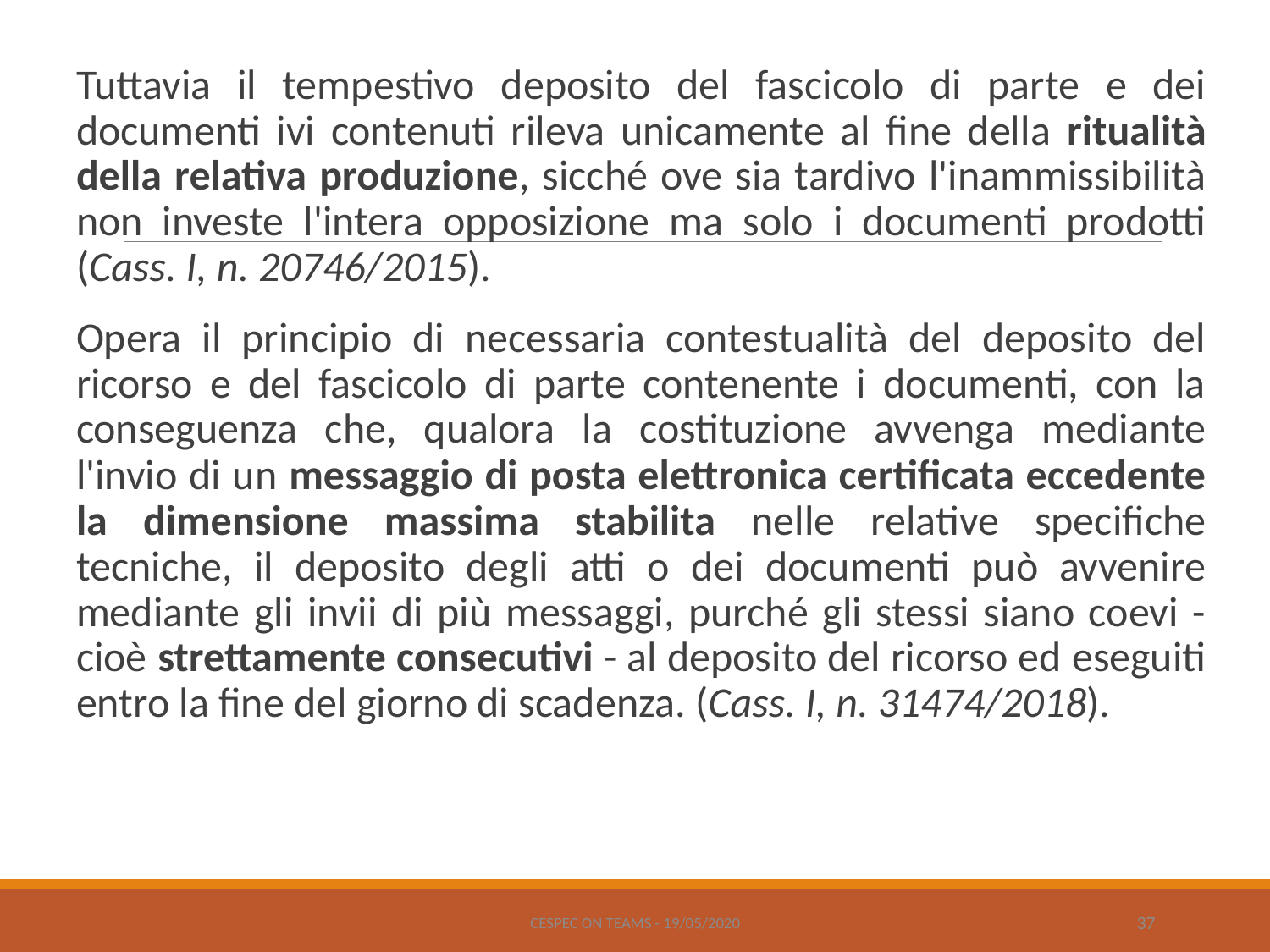

Tuttavia il tempestivo deposito del fascicolo di parte e dei documenti ivi contenuti rileva unicamente al fine della ritualità della relativa produzione, sicché ove sia tardivo l'inammissibilità non investe l'intera opposizione ma solo i documenti prodotti (Cass. I, n. 20746/2015).
Opera il principio di necessaria contestualità del deposito del ricorso e del fascicolo di parte contenente i documenti, con la conseguenza che, qualora la costituzione avvenga mediante l'invio di un messaggio di posta elettronica certificata eccedente la dimensione massima stabilita nelle relative specifiche tecniche, il deposito degli atti o dei documenti può avvenire mediante gli invii di più messaggi, purché gli stessi siano coevi - cioè strettamente consecutivi - al deposito del ricorso ed eseguiti entro la fine del giorno di scadenza. (Cass. I, n. 31474/2018).

CESPEC ON TEAMS - 19/05/2020
37